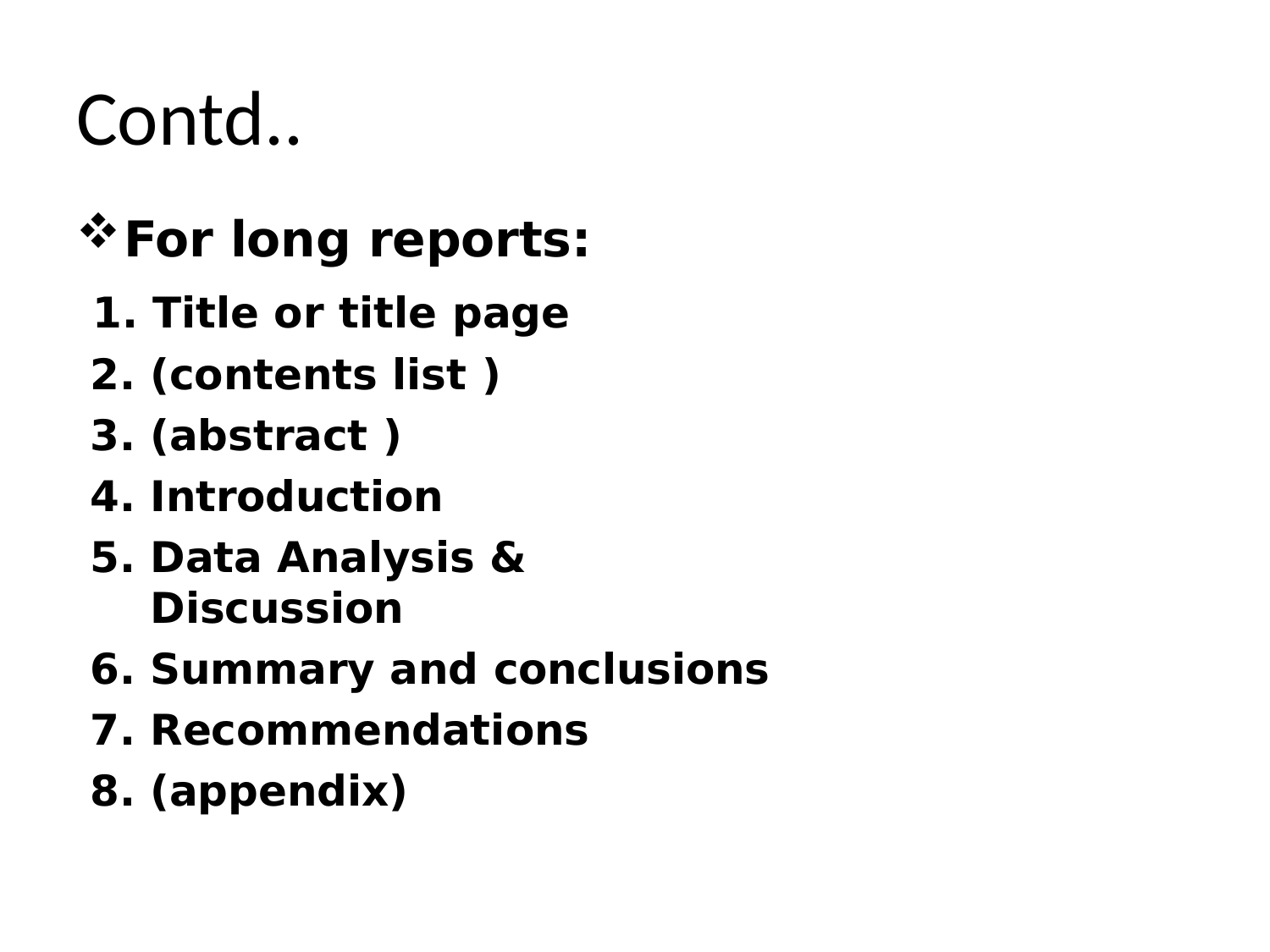

Company Logo
# Contd..
For long reports:
Title or title page
(contents list )
(abstract )
Introduction
Data Analysis & Discussion
Summary and conclusions
Recommendations
(appendix)